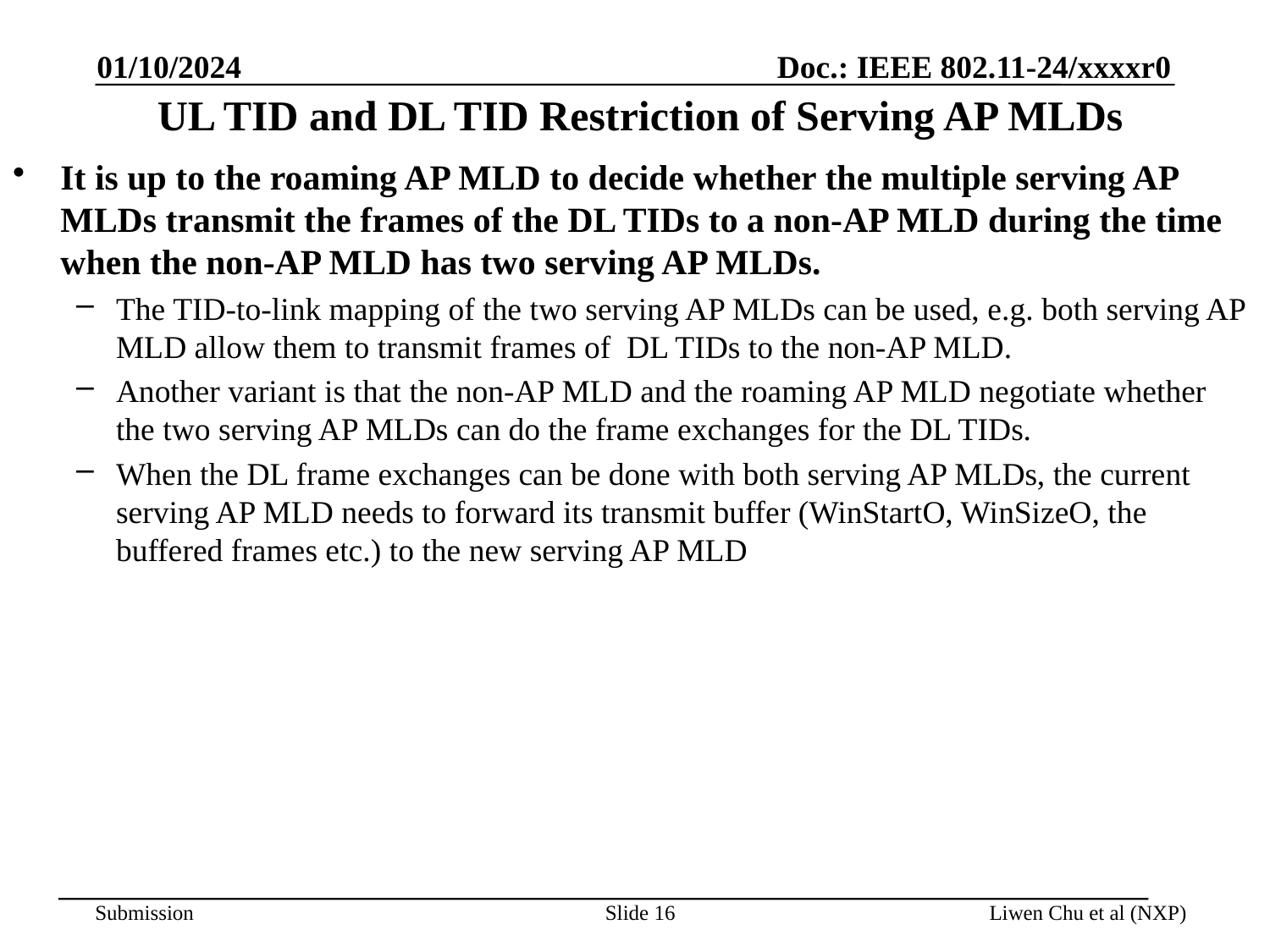

01/10/2024
# UL TID and DL TID Restriction of Serving AP MLDs
It is up to the roaming AP MLD to decide whether the multiple serving AP MLDs transmit the frames of the DL TIDs to a non-AP MLD during the time when the non-AP MLD has two serving AP MLDs.
The TID-to-link mapping of the two serving AP MLDs can be used, e.g. both serving AP MLD allow them to transmit frames of  DL TIDs to the non-AP MLD.
Another variant is that the non-AP MLD and the roaming AP MLD negotiate whether the two serving AP MLDs can do the frame exchanges for the DL TIDs.
When the DL frame exchanges can be done with both serving AP MLDs, the current serving AP MLD needs to forward its transmit buffer (WinStartO, WinSizeO, the buffered frames etc.) to the new serving AP MLD
Slide 16
Liwen Chu et al (NXP)